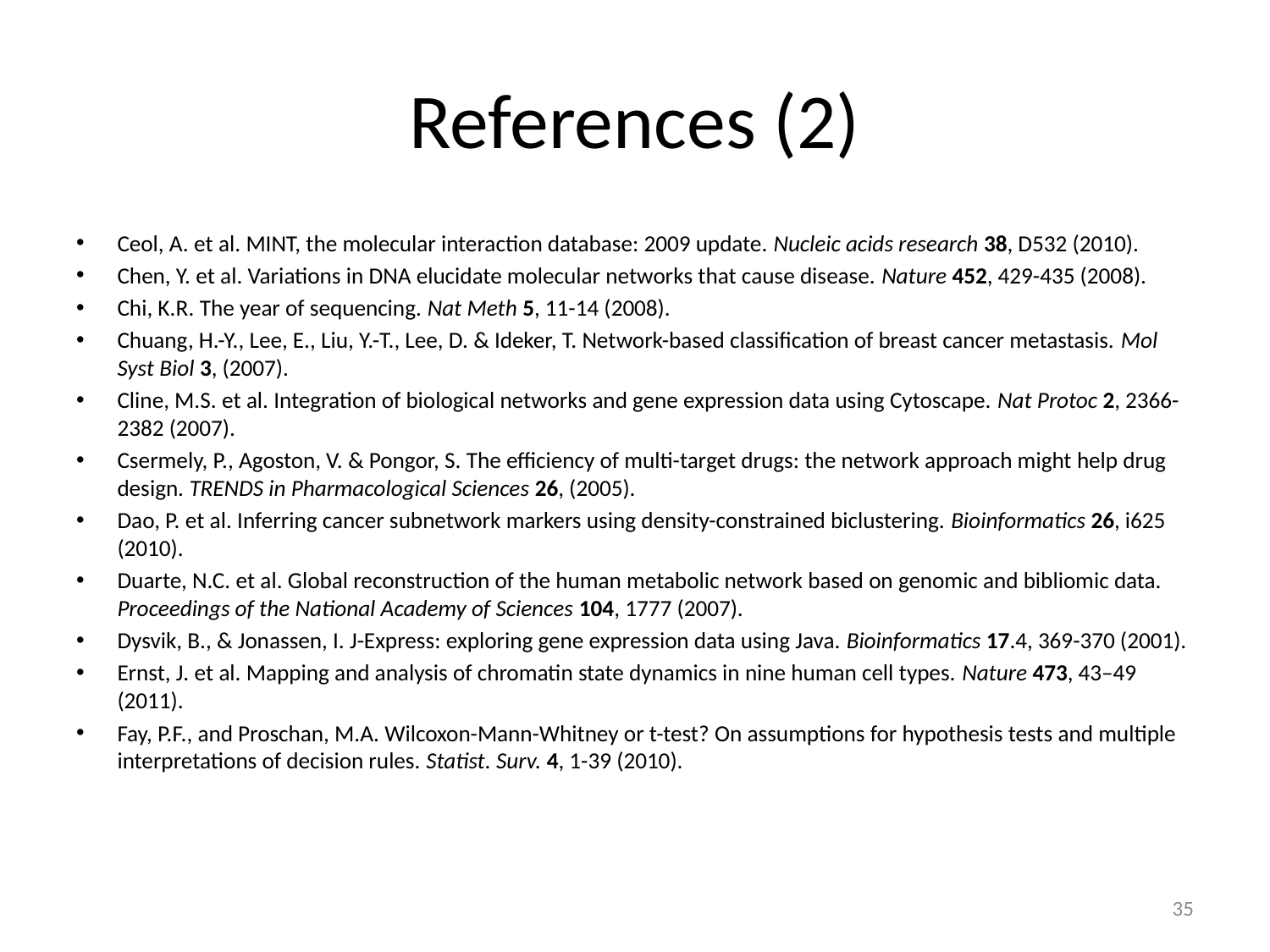

# References (2)
Ceol, A. et al. MINT, the molecular interaction database: 2009 update. Nucleic acids research 38, D532 (2010).
Chen, Y. et al. Variations in DNA elucidate molecular networks that cause disease. Nature 452, 429-435 (2008).
Chi, K.R. The year of sequencing. Nat Meth 5, 11-14 (2008).
Chuang, H.-Y., Lee, E., Liu, Y.-T., Lee, D. & Ideker, T. Network-based classification of breast cancer metastasis. Mol Syst Biol 3, (2007).
Cline, M.S. et al. Integration of biological networks and gene expression data using Cytoscape. Nat Protoc 2, 2366-2382 (2007).
Csermely, P., Agoston, V. & Pongor, S. The efficiency of multi-target drugs: the network approach might help drug design. TRENDS in Pharmacological Sciences 26, (2005).
Dao, P. et al. Inferring cancer subnetwork markers using density-constrained biclustering. Bioinformatics 26, i625 (2010).
Duarte, N.C. et al. Global reconstruction of the human metabolic network based on genomic and bibliomic data. Proceedings of the National Academy of Sciences 104, 1777 (2007).
Dysvik, B., & Jonassen, I. J-Express: exploring gene expression data using Java. Bioinformatics 17.4, 369-370 (2001).
Ernst, J. et al. Mapping and analysis of chromatin state dynamics in nine human cell types. Nature 473, 43–49 (2011).
Fay, P.F., and Proschan, M.A. Wilcoxon-Mann-Whitney or t-test? On assumptions for hypothesis tests and multiple interpretations of decision rules. Statist. Surv. 4, 1-39 (2010).
35